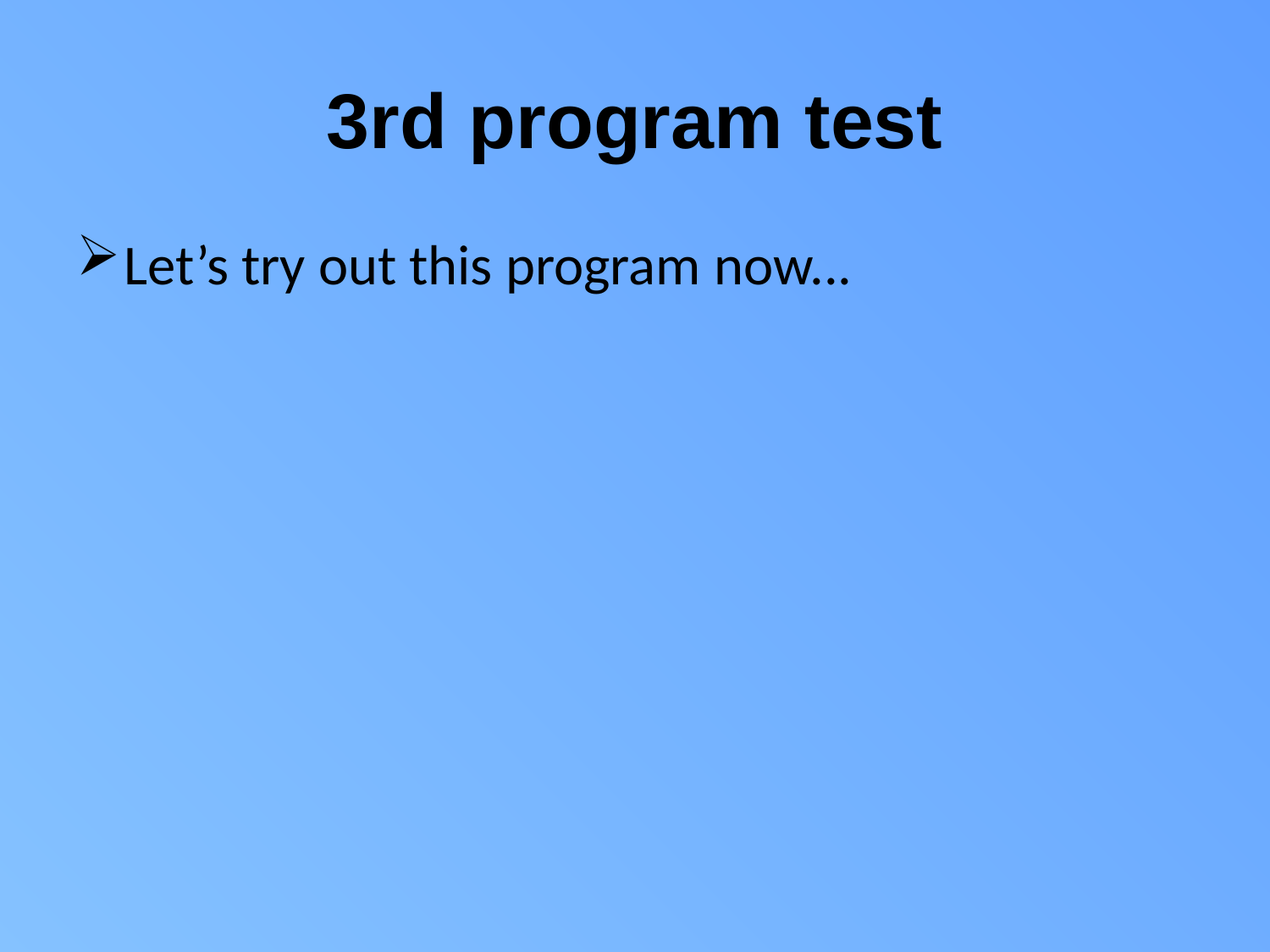

# 3rd program test
Let’s try out this program now...